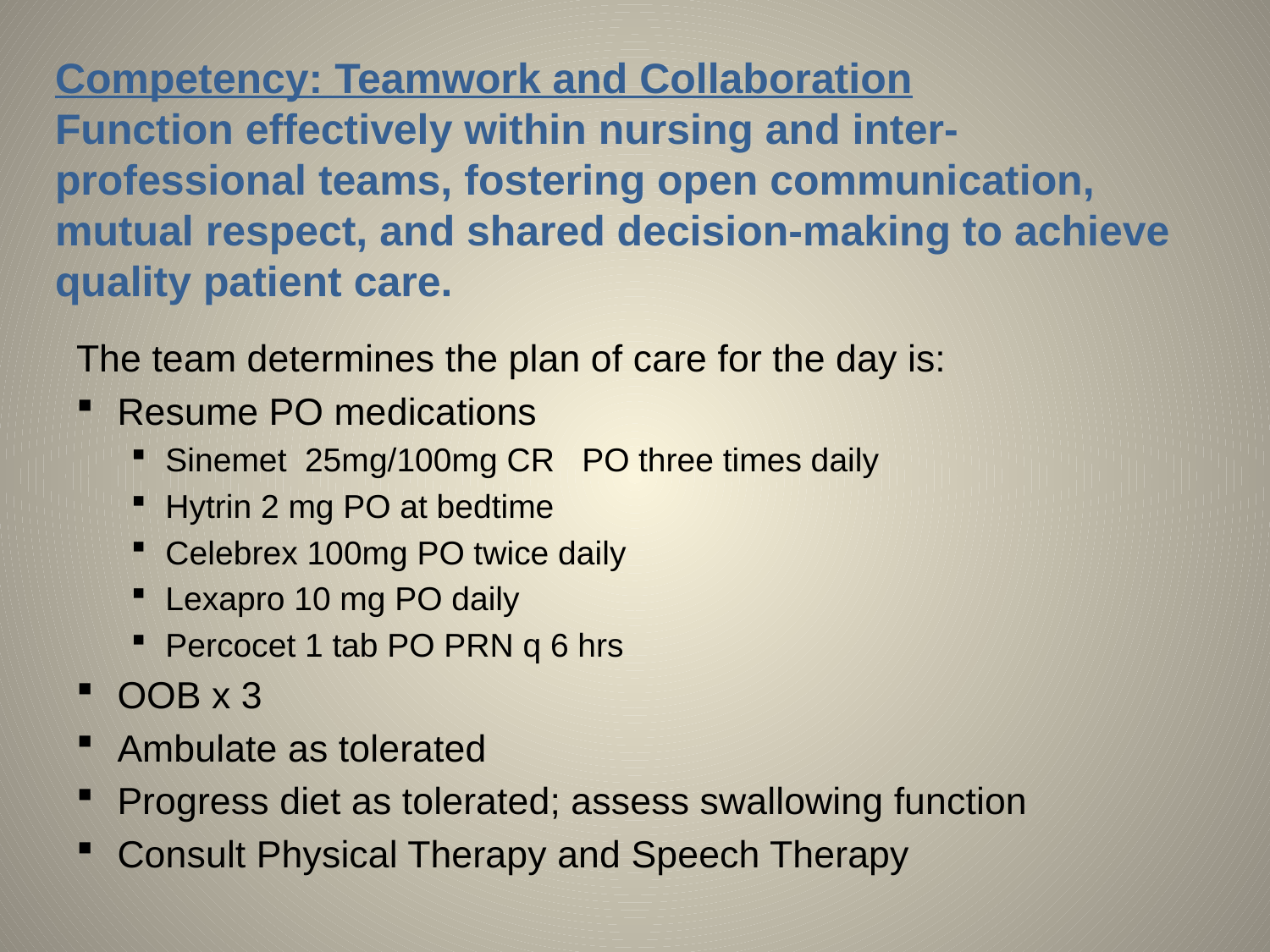

# Competency: Teamwork and Collaboration Function effectively within nursing and inter-professional teams, fostering open communication, mutual respect, and shared decision-making to achieve quality patient care.
The team determines the plan of care for the day is:
Resume PO medications
Sinemet  25mg/100mg CR   PO three times daily
Hytrin 2 mg PO at bedtime
Celebrex 100mg PO twice daily
Lexapro 10 mg PO daily
Percocet 1 tab PO PRN q 6 hrs
OOB x 3
Ambulate as tolerated
Progress diet as tolerated; assess swallowing function
Consult Physical Therapy and Speech Therapy